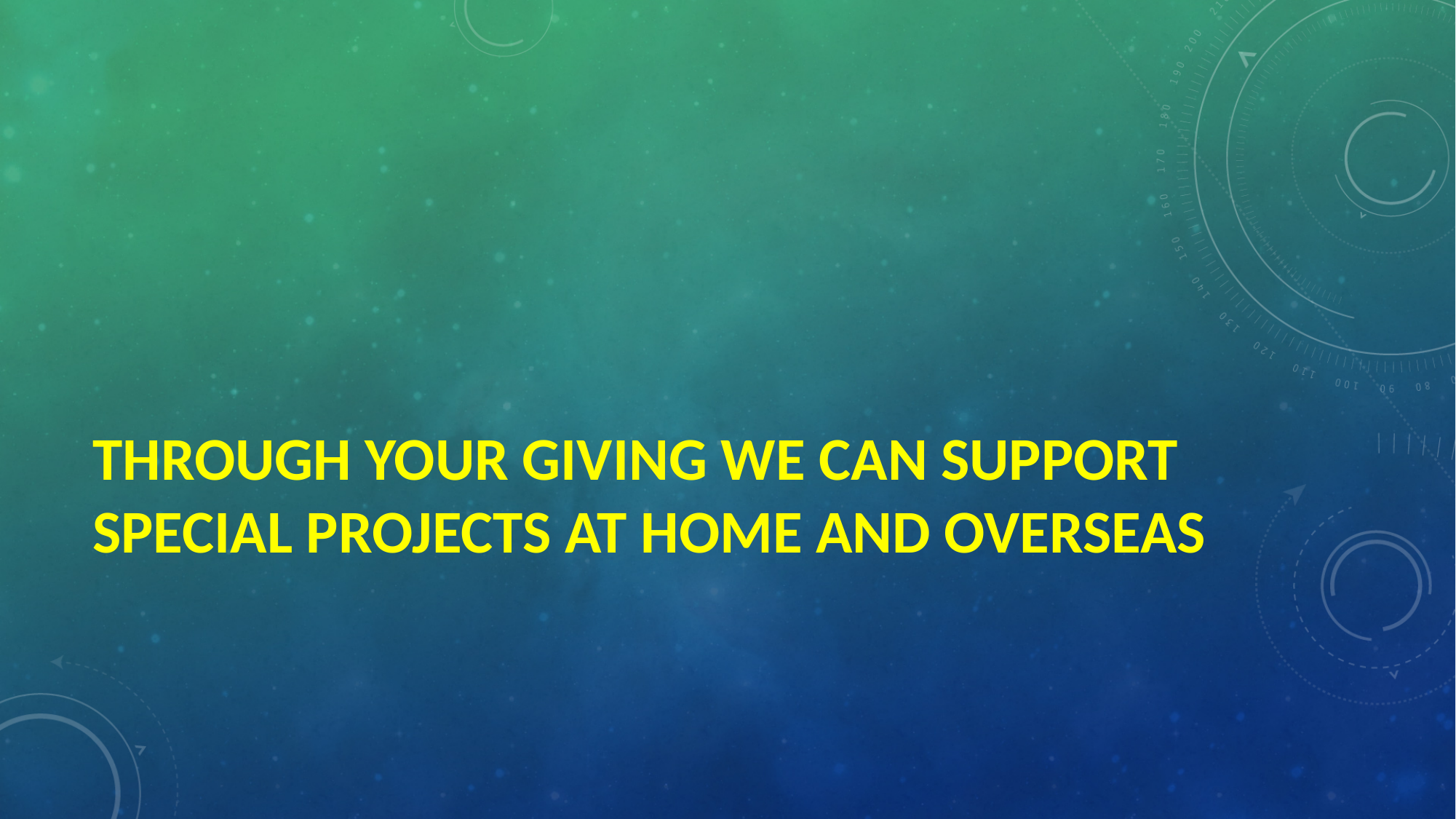

# Through your giving we can support Special Projects at home and overseas